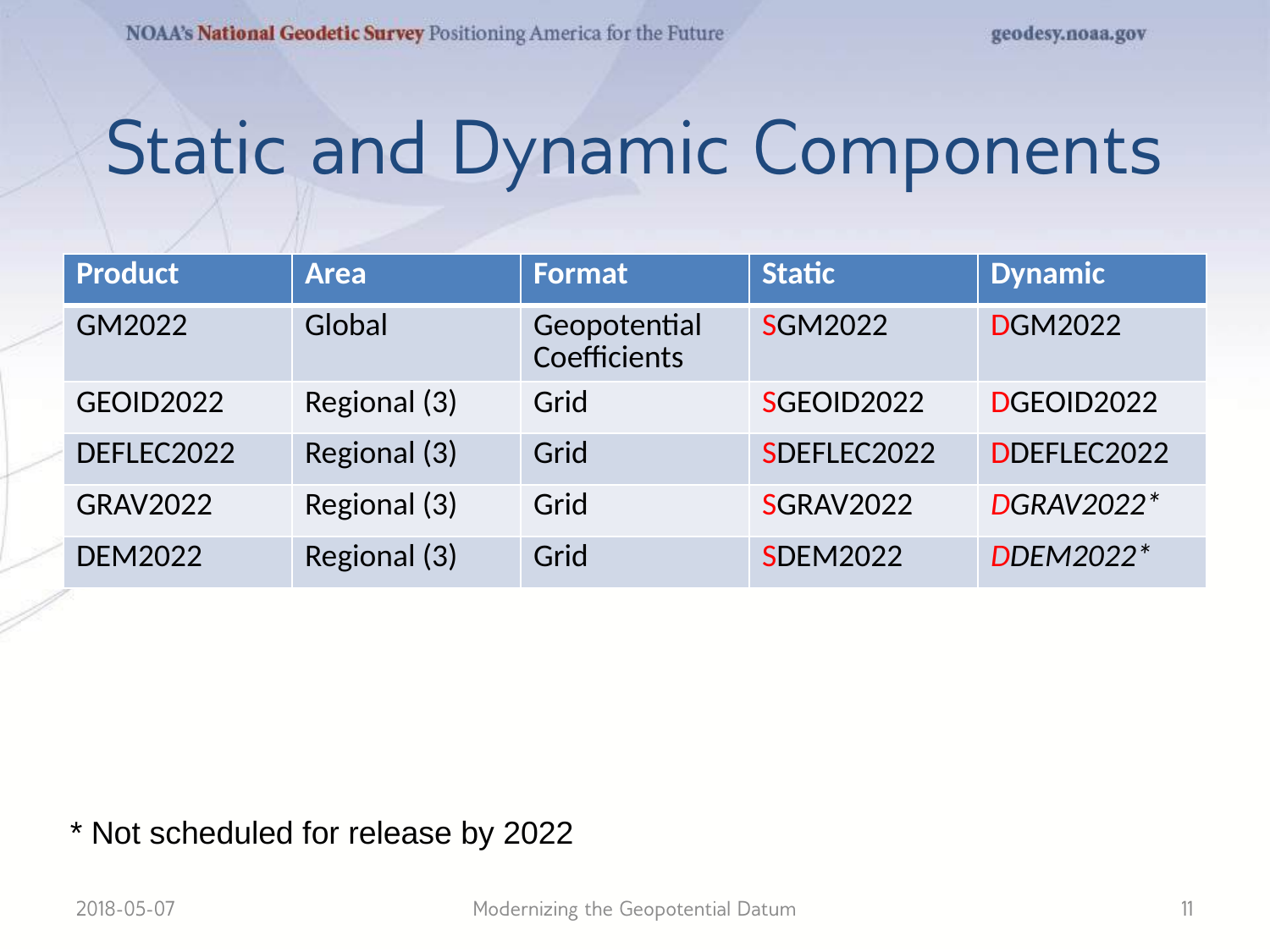

# Static and Dynamic Components
| Product | Area | Format | Static | Dynamic |
| --- | --- | --- | --- | --- |
| GM2022 | Global | Geopotential Coefficients | SGM2022 | DGM2022 |
| GEOID2022 | Regional (3) | Grid | SGEOID2022 | DGEOID2022 |
| DEFLEC2022 | Regional (3) | Grid | SDEFLEC2022 | DDEFLEC2022 |
| GRAV2022 | Regional (3) | Grid | SGRAV2022 | DGRAV2022\* |
| DEM2022 | Regional (3) | Grid | SDEM2022 | DDEM2022\* |
* Not scheduled for release by 2022
2018-05-07
Modernizing the Geopotential Datum
11